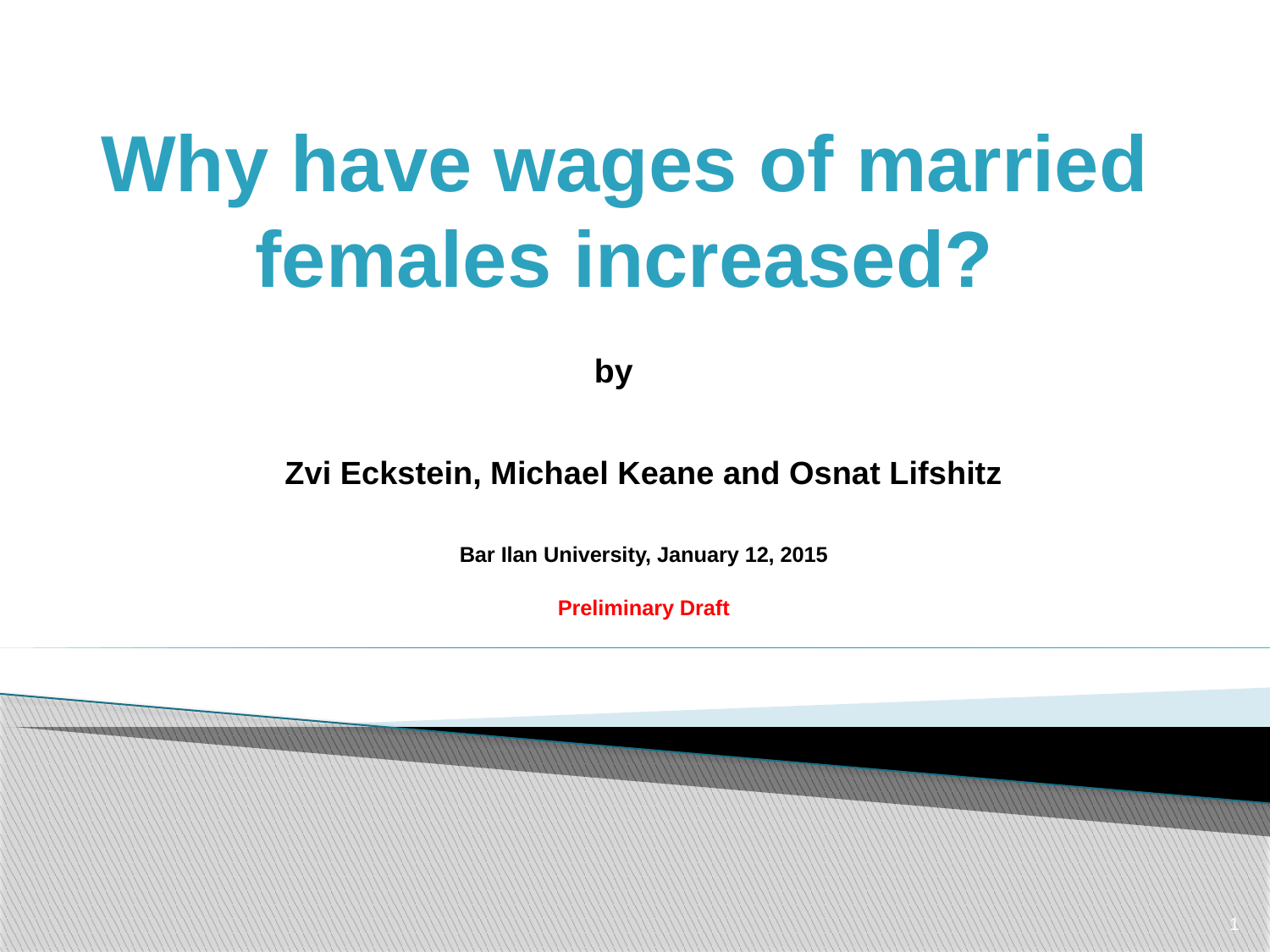

# Why have wages of married females increased? by
Zvi Eckstein, Michael Keane and Osnat Lifshitz

Bar Ilan University, January 12, 2015

Preliminary Draft
1